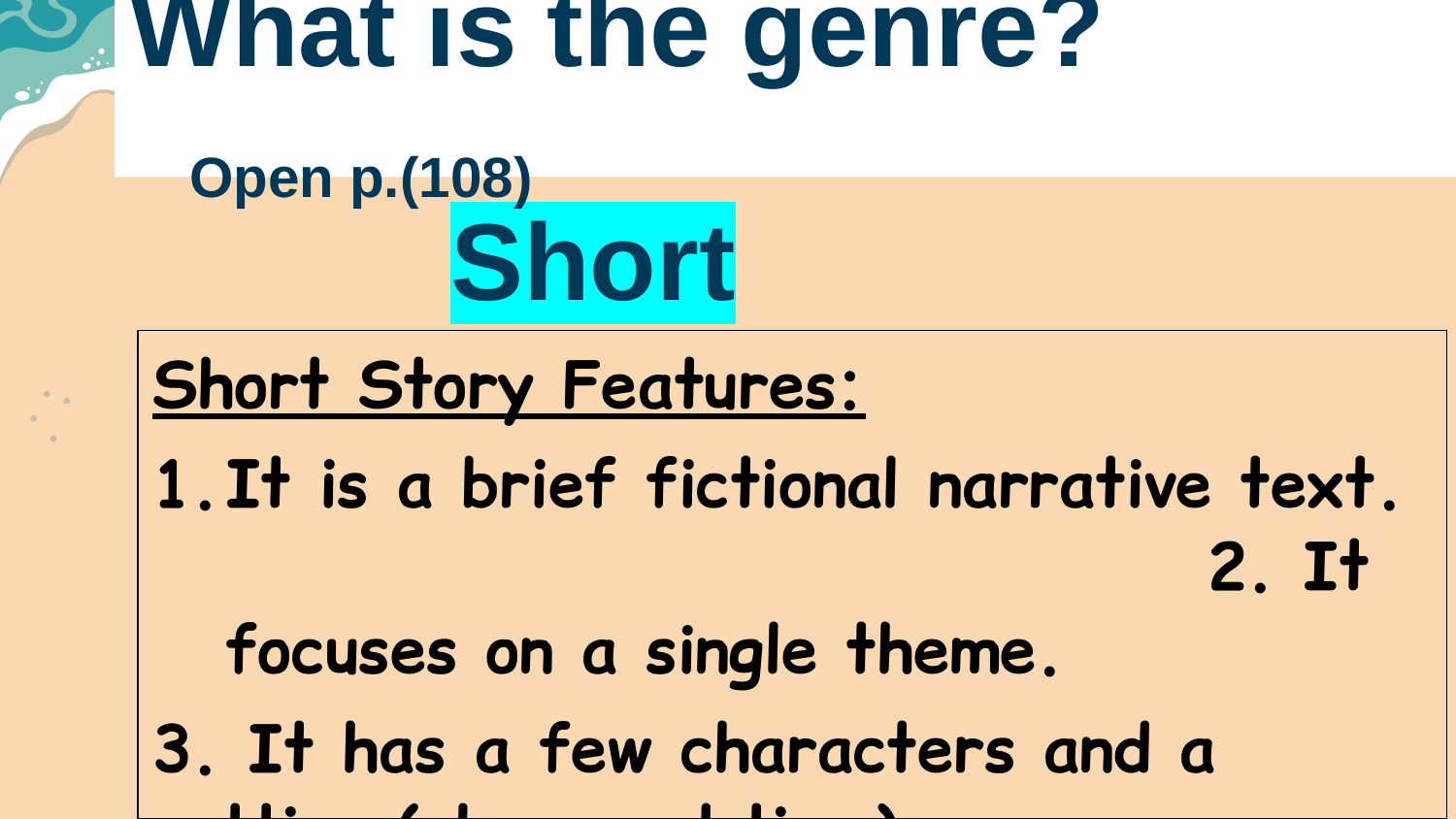

What is the genre?              Open p.(108)
Short Story
# 1-It is made up piece of writing that didn’t really happen
Short Story Features:
It is a brief fictional narrative text.                                    2. It focuses on a single theme.
3. It has a few characters and a setting (place and time).
2-It focuses on a single theme or a subject
3-It has limited numbers of characters